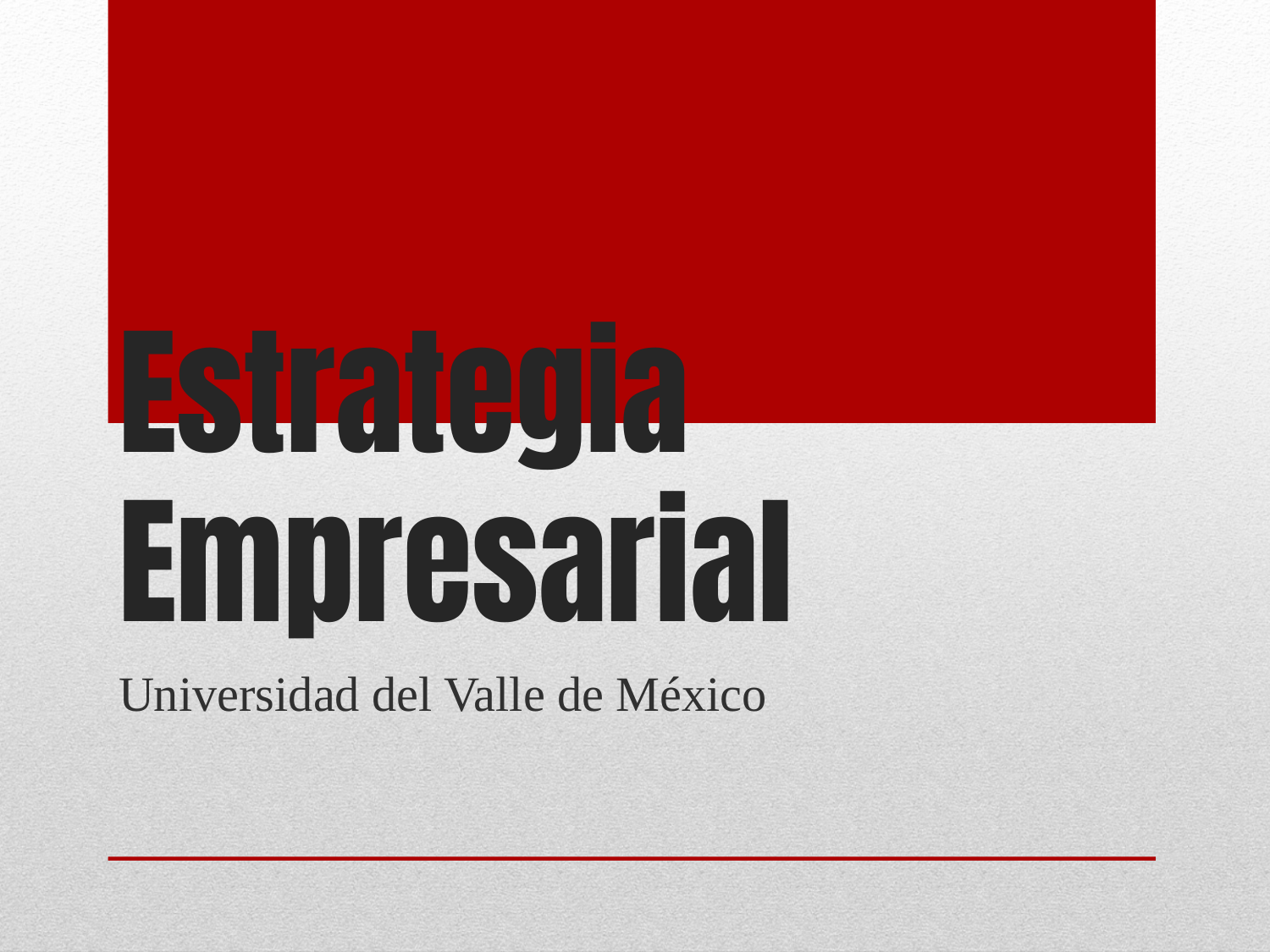

# Estrategia Empresarial
Universidad del Valle de México